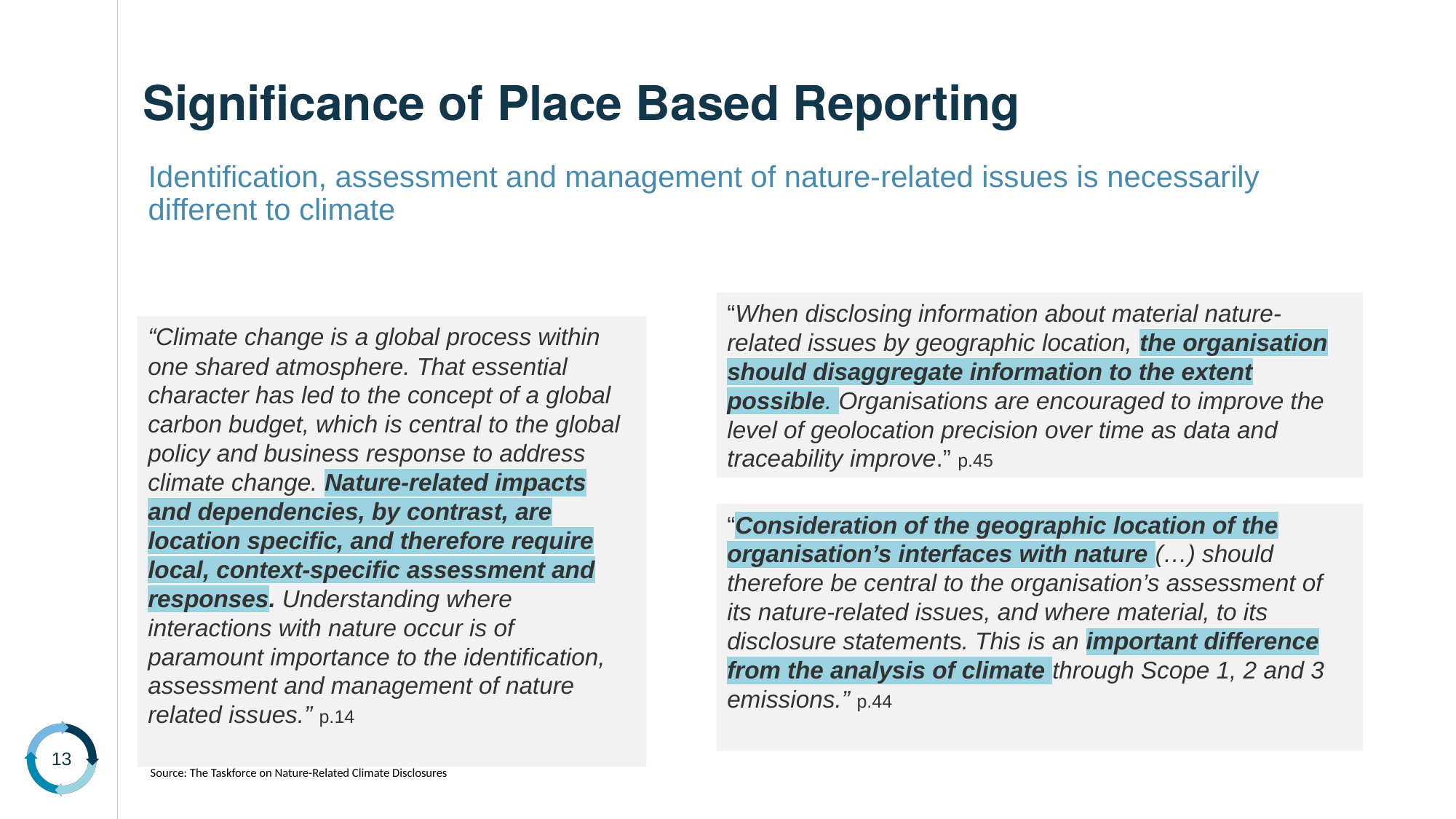

# Significance of Place Based Reporting
Identification, assessment and management of nature-related issues is necessarily different to climate
“When disclosing information about material nature-related issues by geographic location, the organisation should disaggregate information to the extent possible. Organisations are encouraged to improve the level of geolocation precision over time as data and traceability improve.” p.45
“Climate change is a global process within one shared atmosphere. That essential character has led to the concept of a global carbon budget, which is central to the global policy and business response to address climate change. Nature-related impacts and dependencies, by contrast, are location specific, and therefore require local, context-specific assessment and responses. Understanding where interactions with nature occur is of paramount importance to the identification, assessment and management of nature related issues.” p.14

“Consideration of the geographic location of the organisation’s interfaces with nature (…) should therefore be central to the organisation’s assessment of its nature-related issues, and where material, to its disclosure statements. This is an important difference from the analysis of climate through Scope 1, 2 and 3 emissions.” p.44

13
Source: The Taskforce on Nature-Related Climate Disclosures